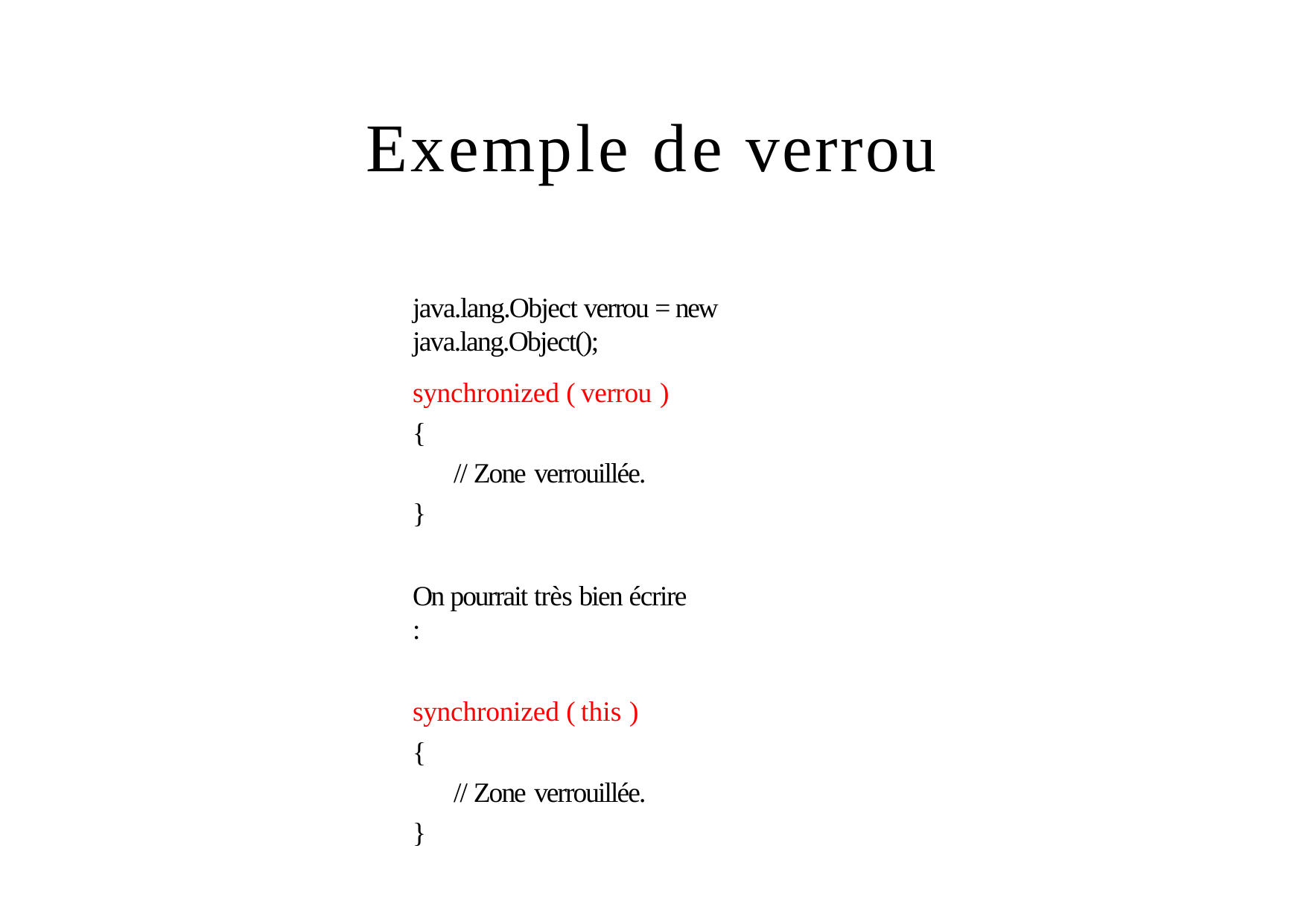

# Exemple de verrou
java.lang.Object verrou = new java.lang.Object();
synchronized ( verrou )
{
// Zone verrouillée.
}

On pourrait très bien écrire :

synchronized ( this )
{
// Zone verrouillée.
}